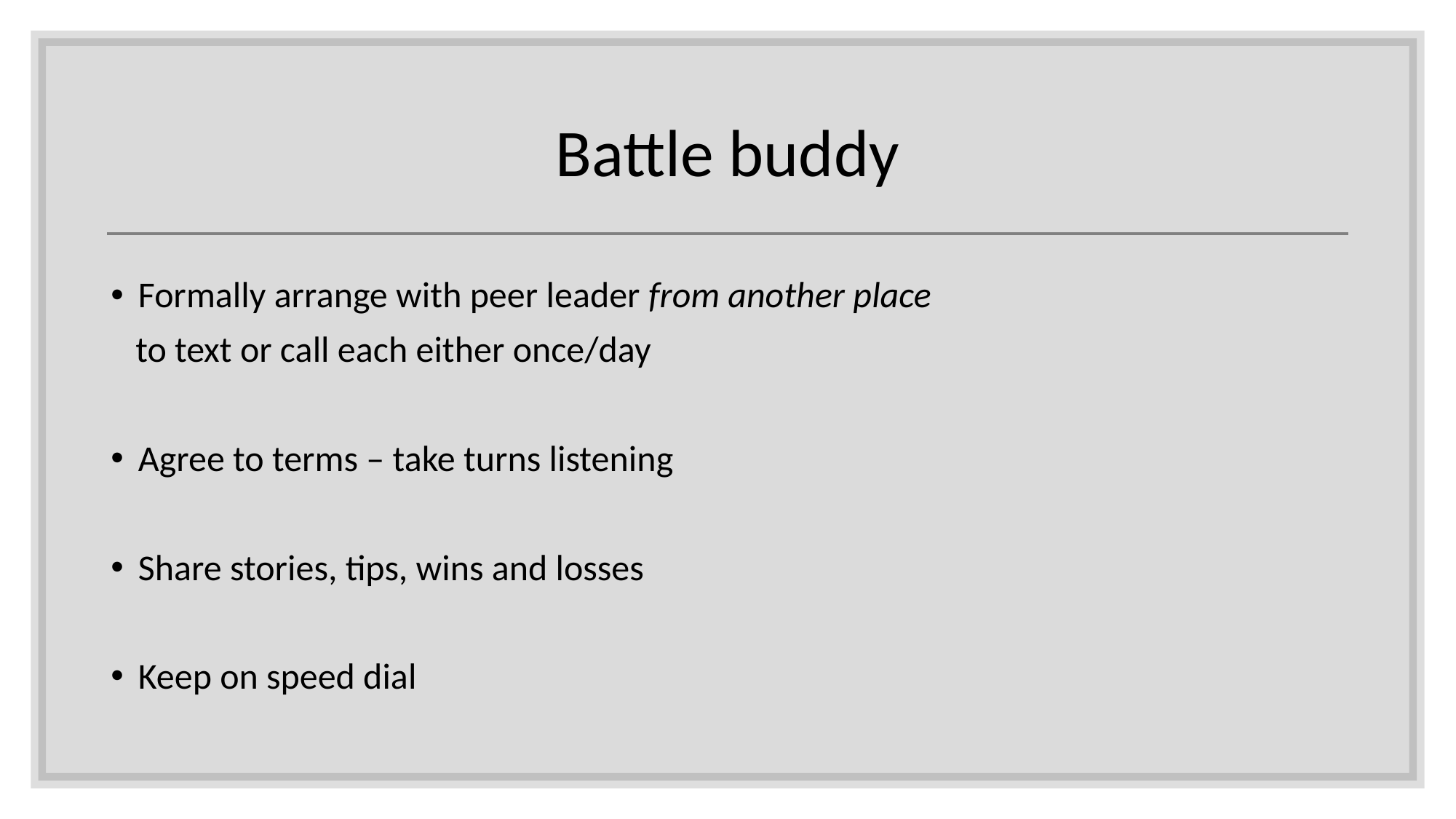

# Battle buddy
Formally arrange with peer leader from another place
   to text or call each either once/day

Agree to terms – take turns listening

Share stories, tips, wins and losses

Keep on speed dial